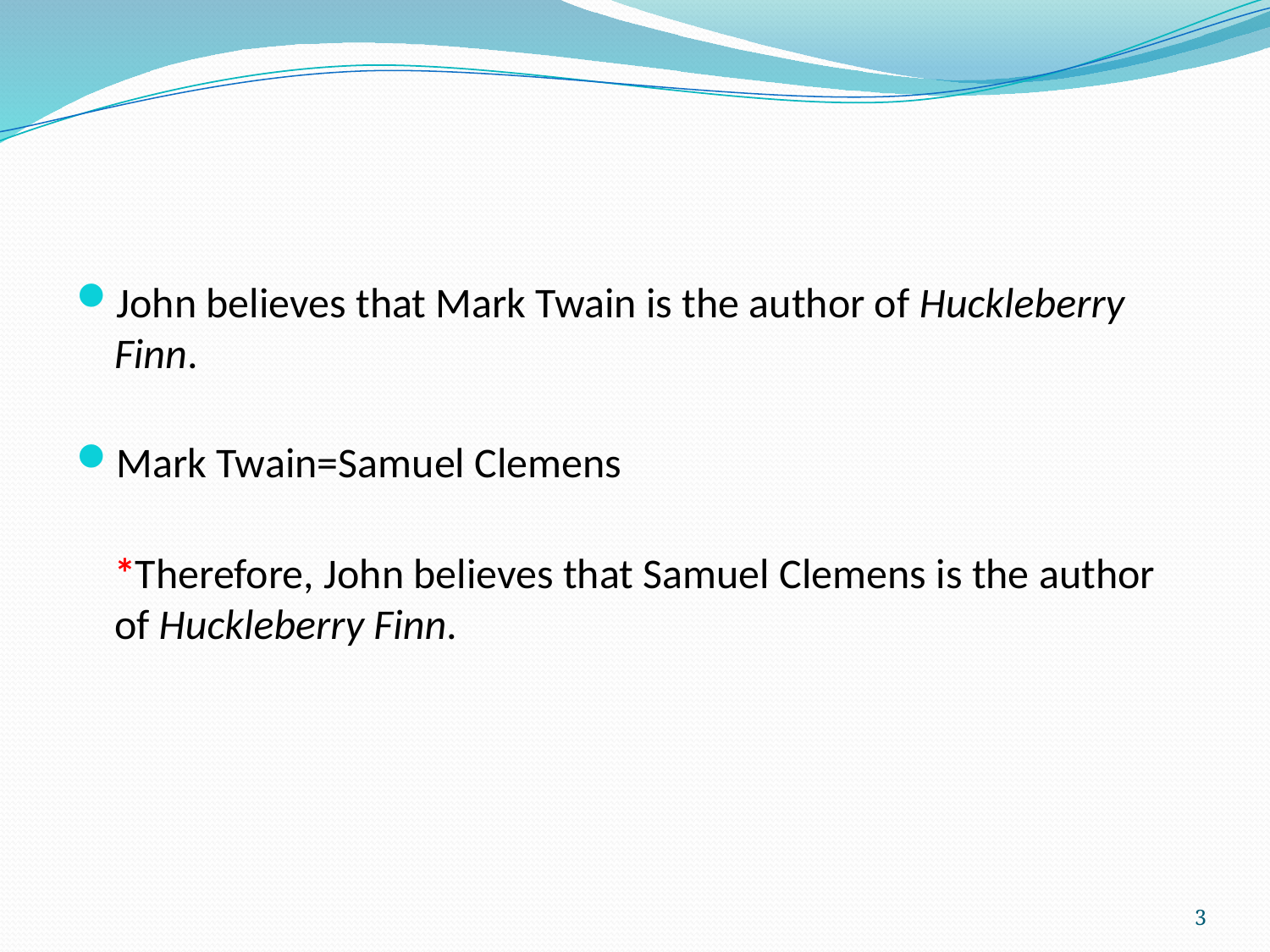

#
John believes that Mark Twain is the author of Huckleberry Finn.
Mark Twain=Samuel Clemens
	*Therefore, John believes that Samuel Clemens is the author of Huckleberry Finn.

3